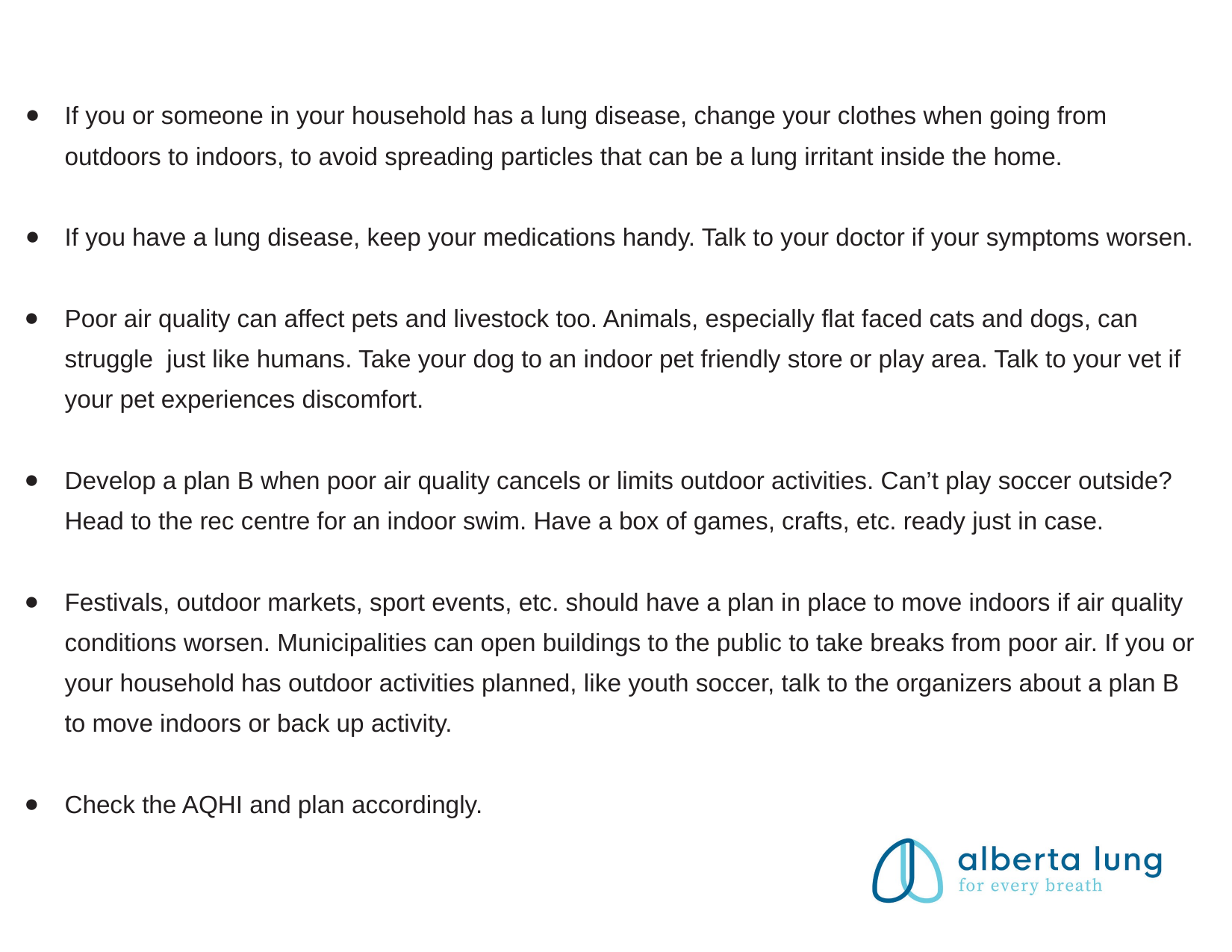

If you or someone in your household has a lung disease, change your clothes when going from outdoors to indoors, to avoid spreading particles that can be a lung irritant inside the home.

If you have a lung disease, keep your medications handy. Talk to your doctor if your symptoms worsen.

Poor air quality can affect pets and livestock too. Animals, especially flat faced cats and dogs, can struggle  just like humans. Take your dog to an indoor pet friendly store or play area. Talk to your vet if your pet experiences discomfort.

Develop a plan B when poor air quality cancels or limits outdoor activities. Can’t play soccer outside? Head to the rec centre for an indoor swim. Have a box of games, crafts, etc. ready just in case.

Festivals, outdoor markets, sport events, etc. should have a plan in place to move indoors if air quality conditions worsen. Municipalities can open buildings to the public to take breaks from poor air. If you or your household has outdoor activities planned, like youth soccer, talk to the organizers about a plan B to move indoors or back up activity.

Check the AQHI and plan accordingly.